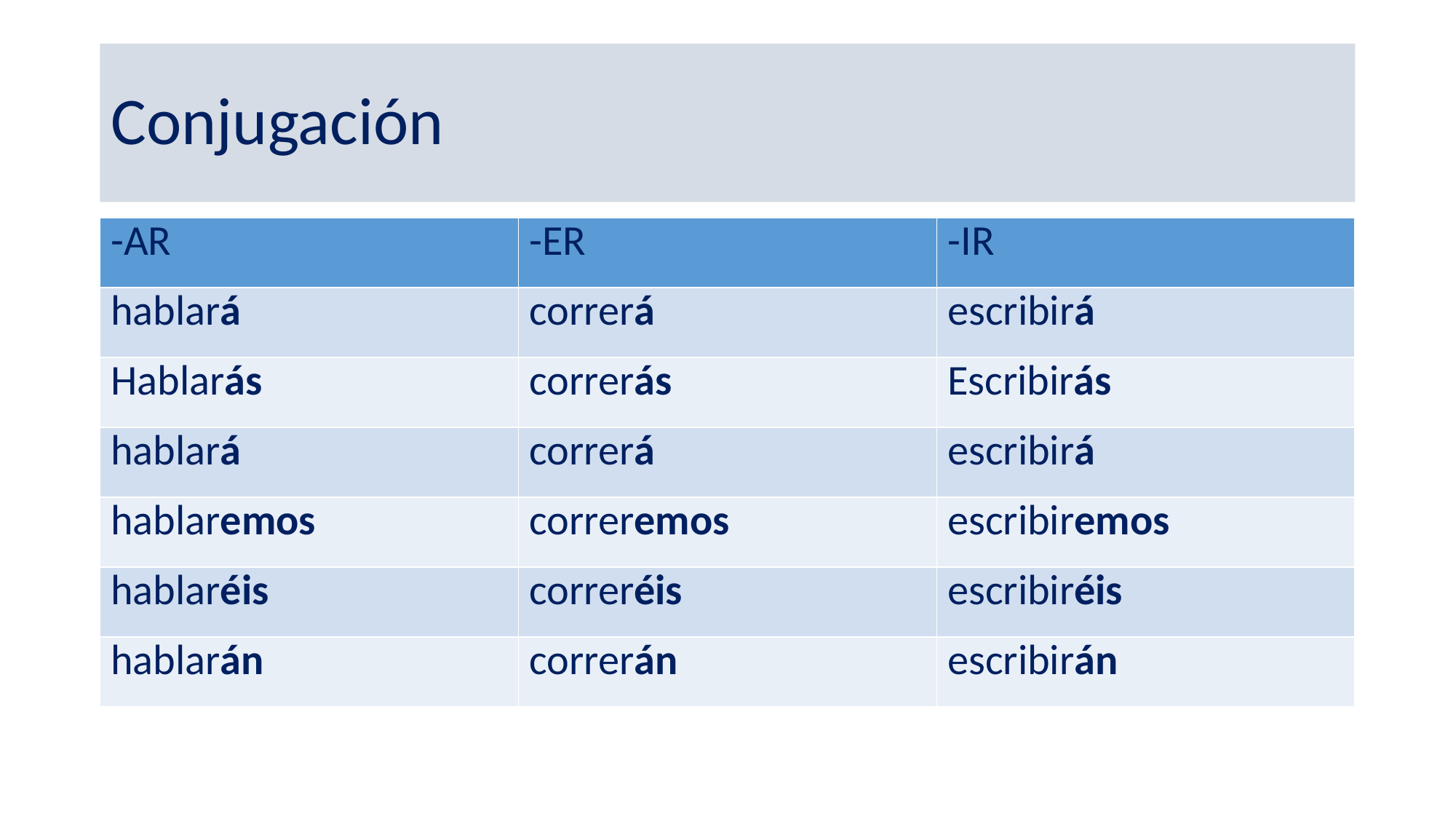

# Conjugación
| -AR | -ER | -IR |
| --- | --- | --- |
| hablará | correrá | escribirá |
| Hablarás | correrás | Escribirás |
| hablará | correrá | escribirá |
| hablaremos | correremos | escribiremos |
| hablaréis | correréis | escribiréis |
| hablarán | correrán | escribirán |